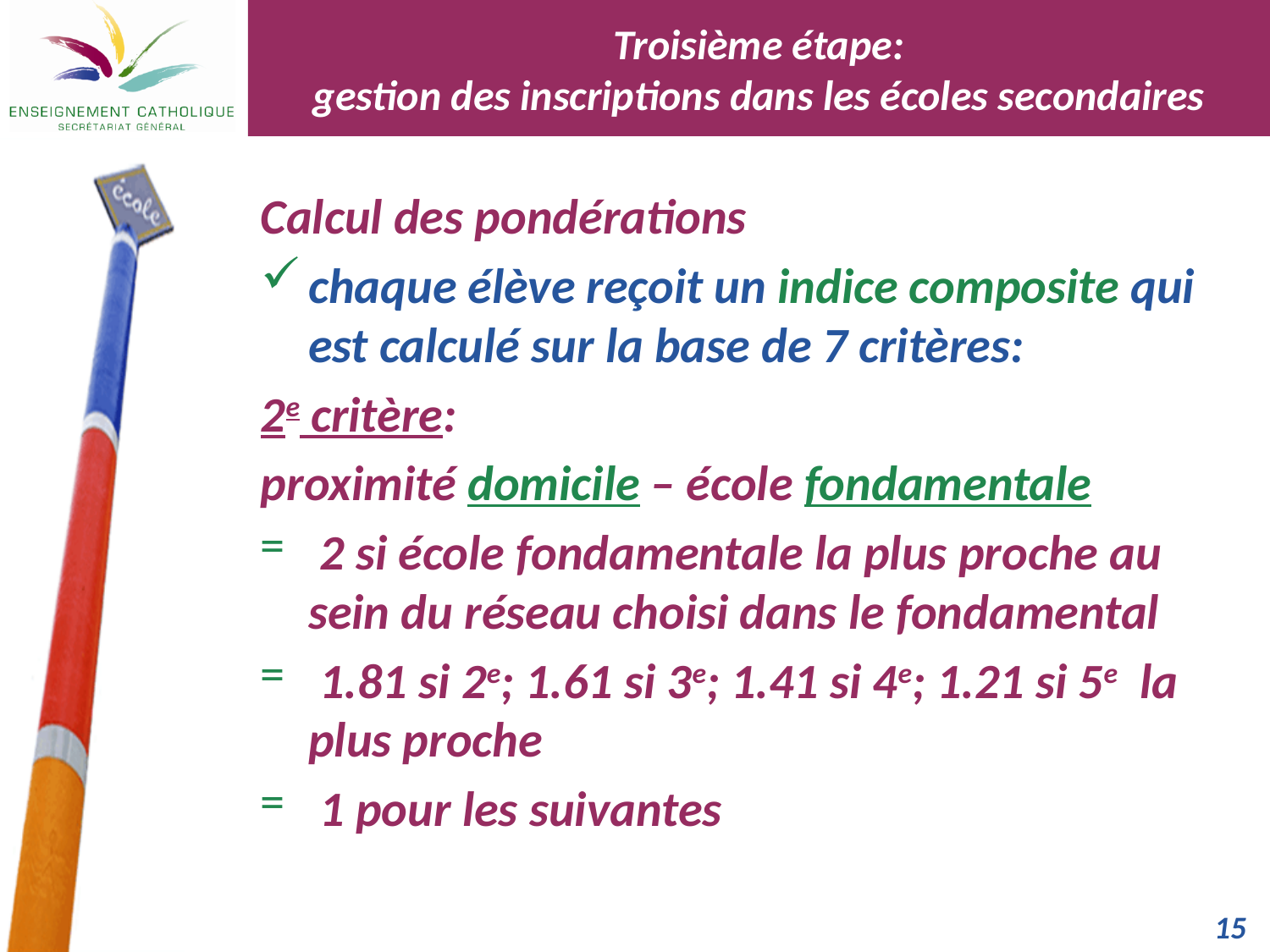

Troisième étape:
gestion des inscriptions dans les écoles secondaires
Calcul des pondérations
chaque élève reçoit un indice composite qui est calculé sur la base de 7 critères:
2e critère:
proximité domicile – école fondamentale
 2 si école fondamentale la plus proche au sein du réseau choisi dans le fondamental
 1.81 si 2e; 1.61 si 3e; 1.41 si 4e; 1.21 si 5e  la plus proche
 1 pour les suivantes